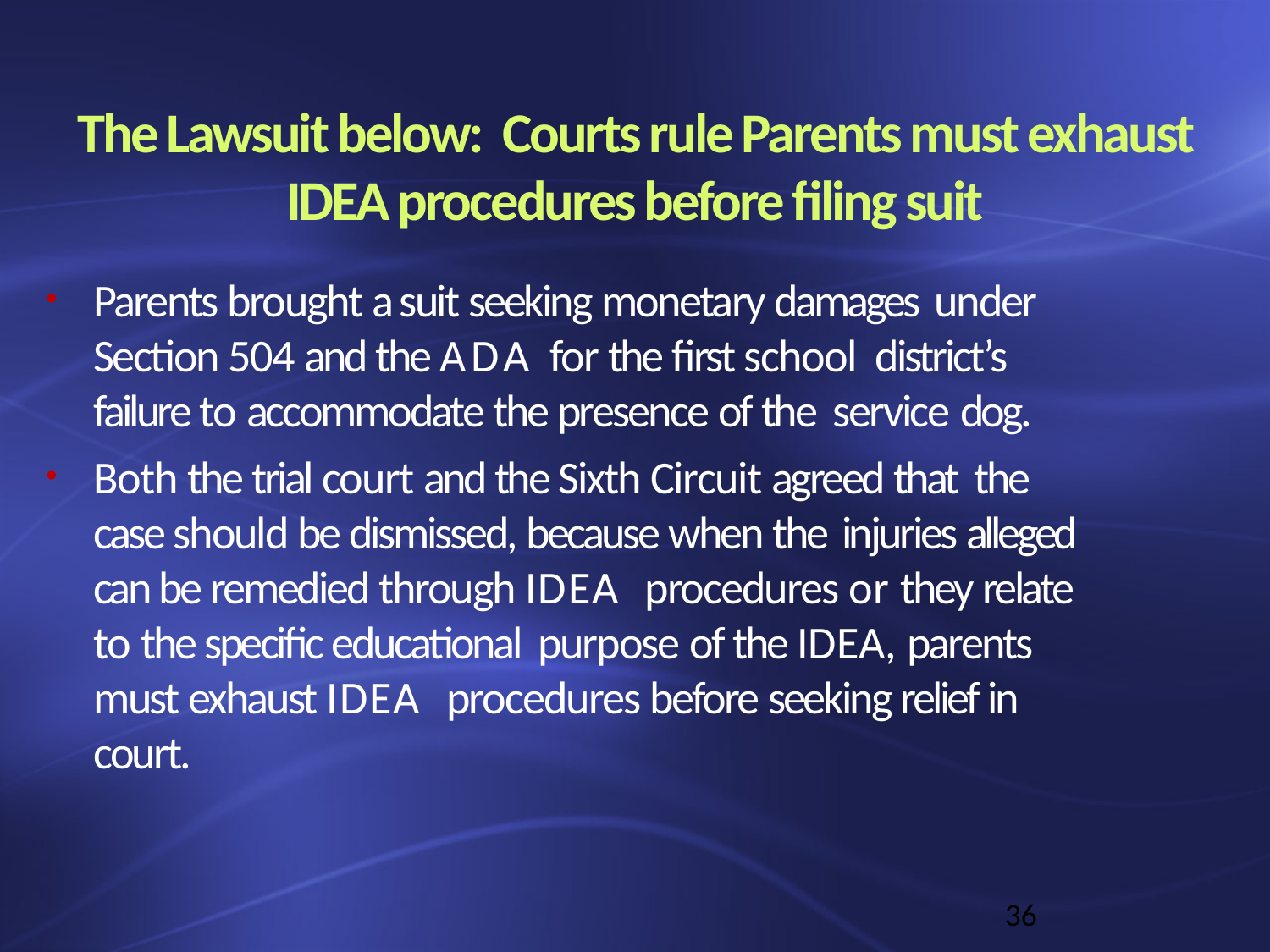

# The Lawsuit below:  Courts rule Parents must exhaust IDEA procedures before filing suit
Parents brought a suit seeking monetary damages  under Section 504 and the ADA for the first school  district’s failure to accommodate the presence of the  service dog.
Both the trial court and the Sixth Circuit agreed that  the case should be dismissed, because when the  injuries alleged can be remedied through IDEA  procedures or they relate to the specific educational  purpose of the IDEA, parents must exhaust IDEA  procedures before seeking relief in court.

36